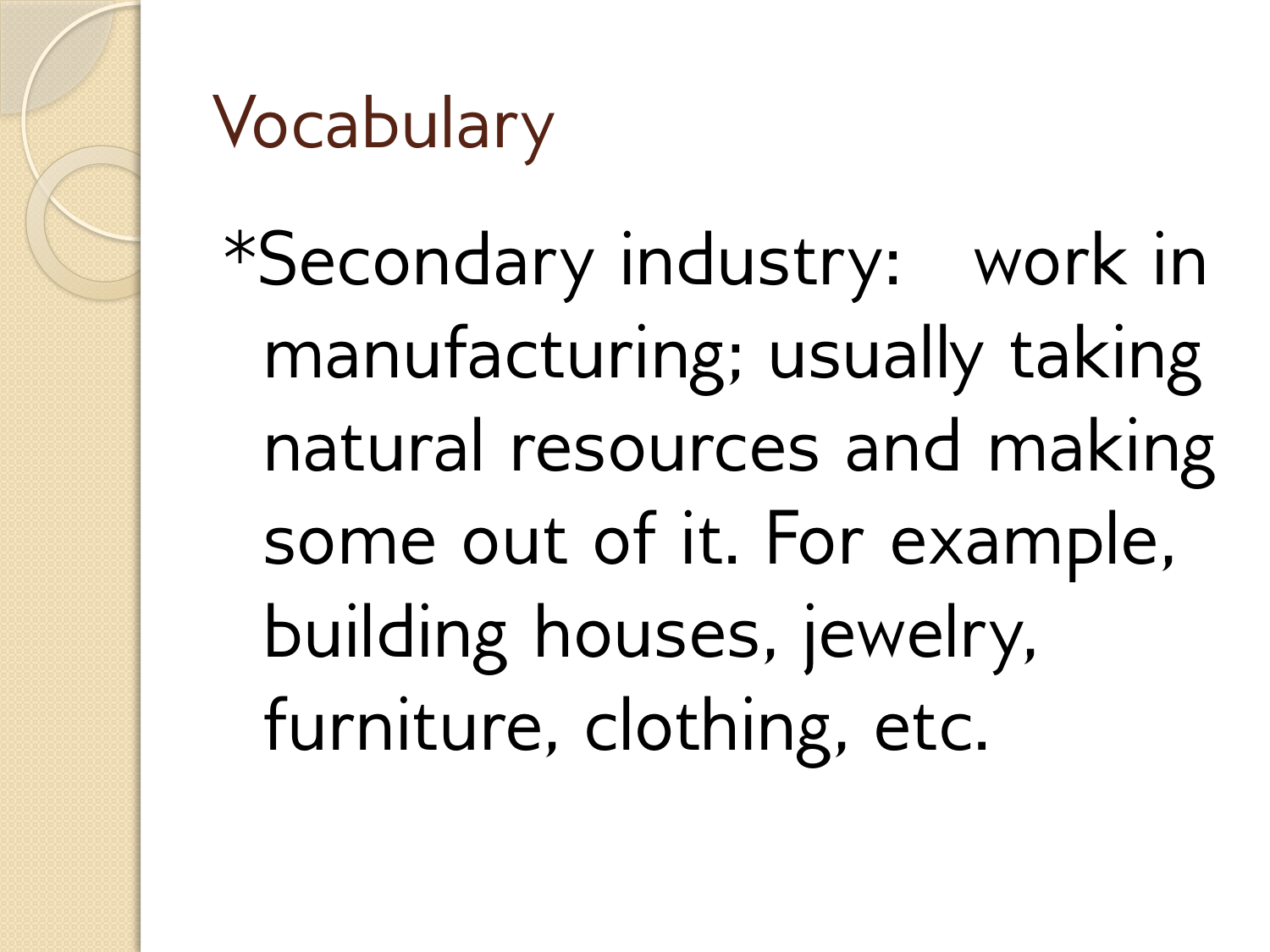

# Vocabulary
*Secondary industry:   work in manufacturing; usually taking natural resources and making some out of it. For example, building houses, jewelry, furniture, clothing, etc.